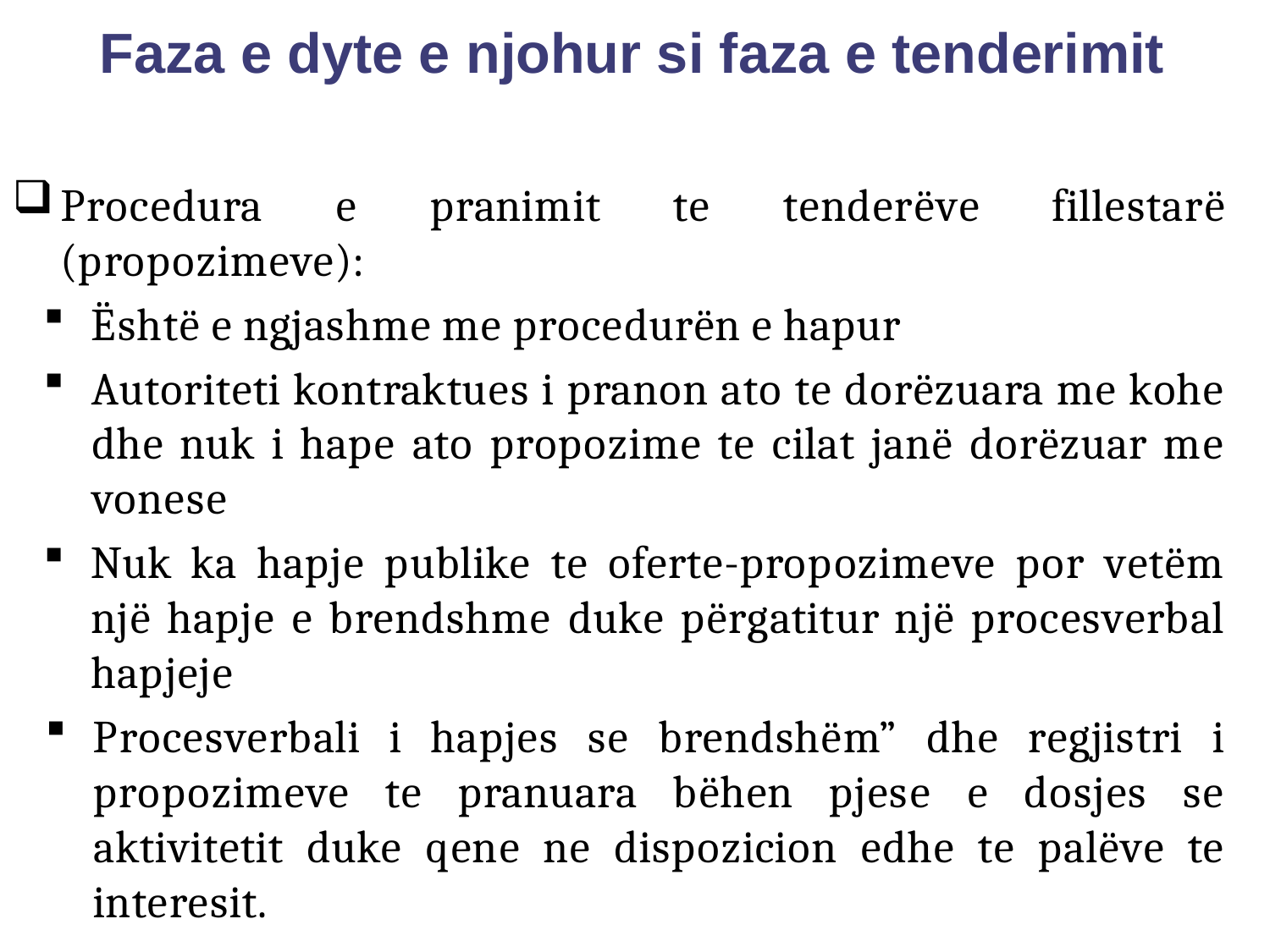

Faza e dyte e njohur si faza e tenderimit
Procedura e pranimit te tenderëve fillestarë (propozimeve):
Është e ngjashme me procedurën e hapur
Autoriteti kontraktues i pranon ato te dorëzuara me kohe dhe nuk i hape ato propozime te cilat janë dorëzuar me vonese
Nuk ka hapje publike te oferte-propozimeve por vetëm një hapje e brendshme duke përgatitur një procesverbal hapjeje
Procesverbali i hapjes se brendshëm” dhe regjistri i propozimeve te pranuara bëhen pjese e dosjes se aktivitetit duke qene ne dispozicion edhe te palëve te interesit.

28